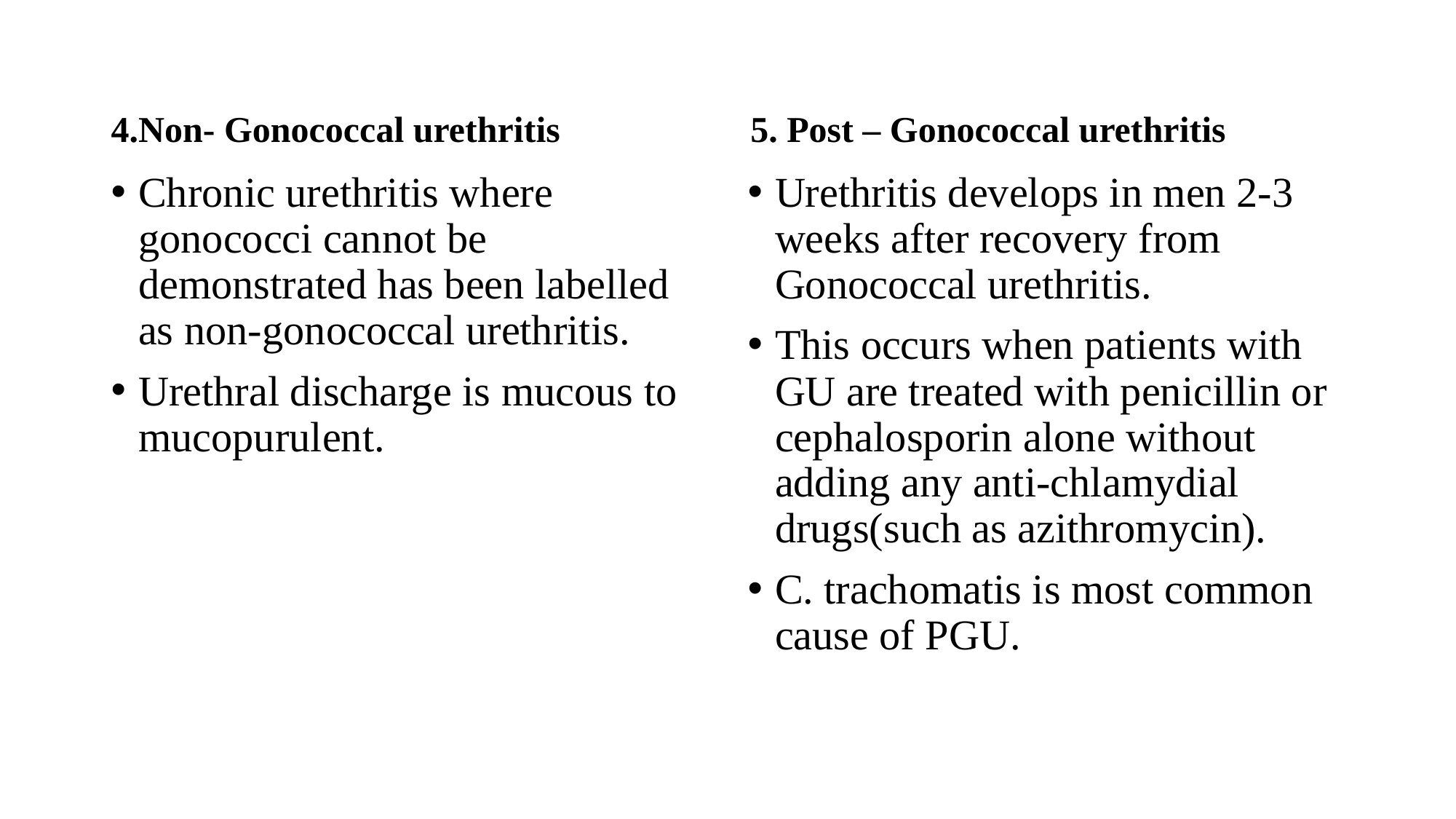

4.Non- Gonococcal urethritis
5. Post – Gonococcal urethritis
Chronic urethritis where gonococci cannot be demonstrated has been labelled as non-gonococcal urethritis.
Urethral discharge is mucous to mucopurulent.
Urethritis develops in men 2-3 weeks after recovery from Gonococcal urethritis.
This occurs when patients with GU are treated with penicillin or cephalosporin alone without adding any anti-chlamydial drugs(such as azithromycin).
C. trachomatis is most common cause of PGU.